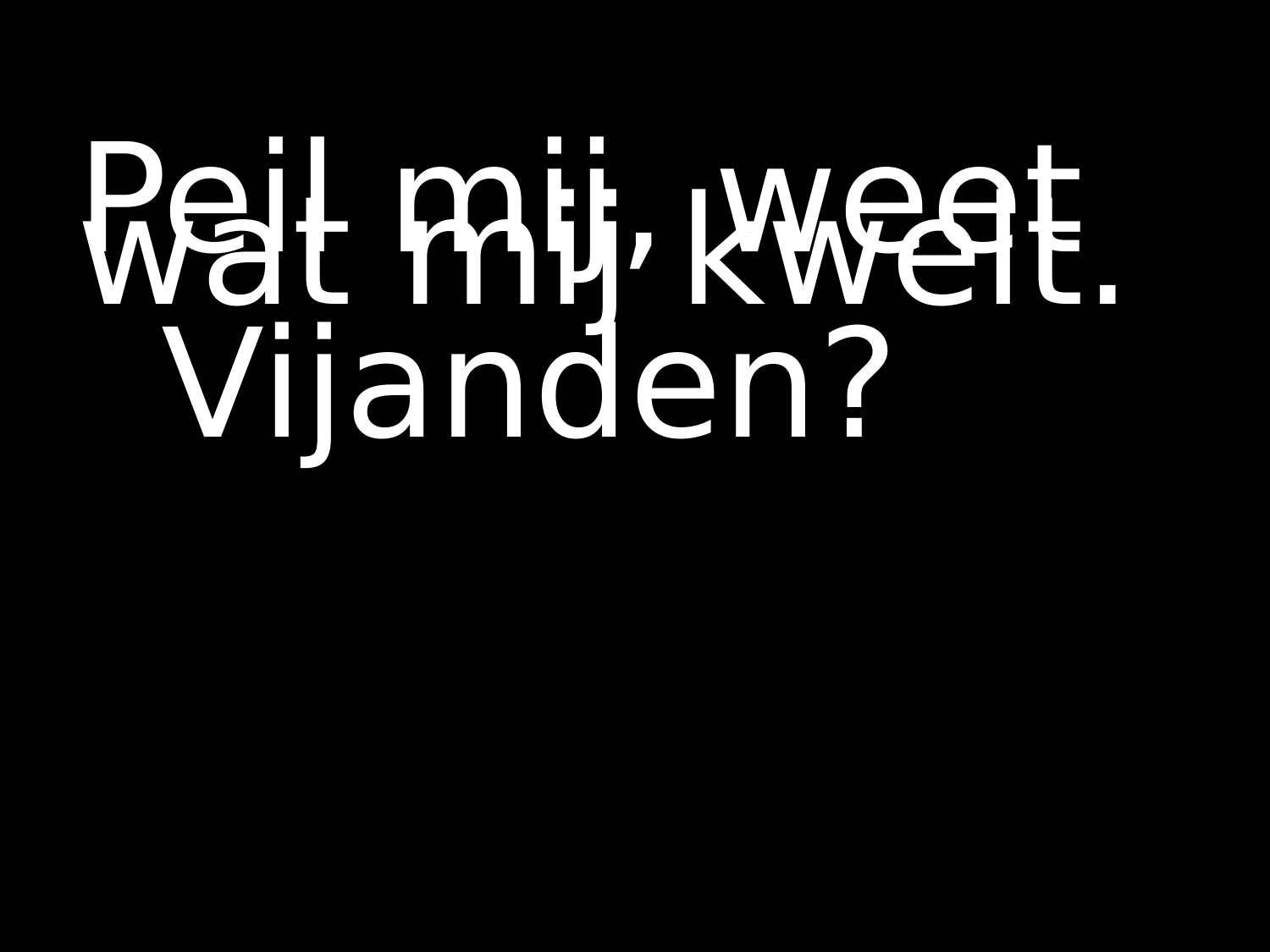

#
Peil mij, weet wat mij kwelt.

 	Vijanden?